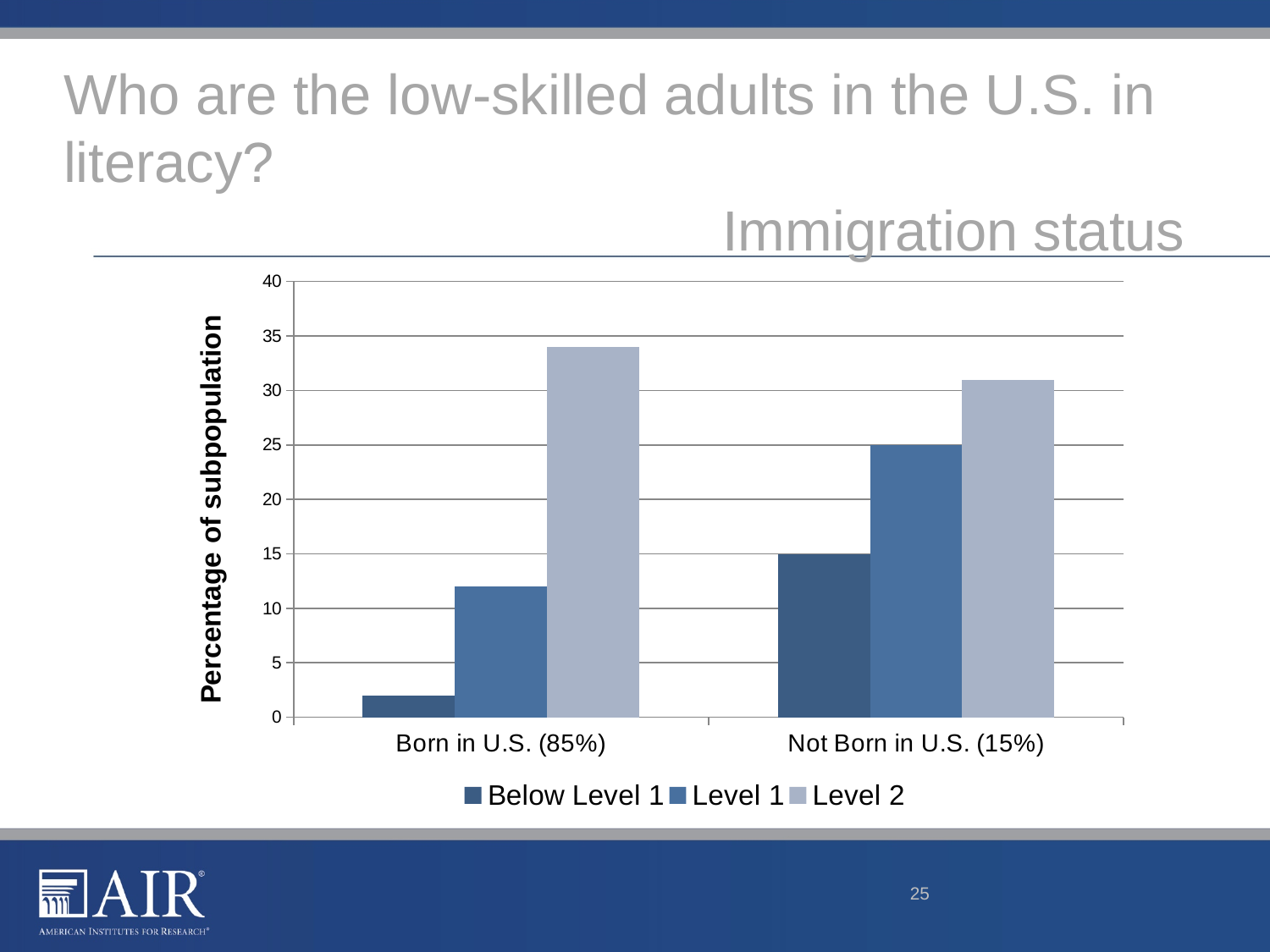

Who are the low-skilled adults in the U.S. in literacy?
Immigration status

### Chart

| Category | Below Level 1 | Level 1 | Level 2 |
|---|---|---|---|
| Born in U.S. (85%) | 2.0 | 12.0 | 34.0 |
| Not Born in U.S. (15%) | 15.0 | 25.0 | 31.0 |
25